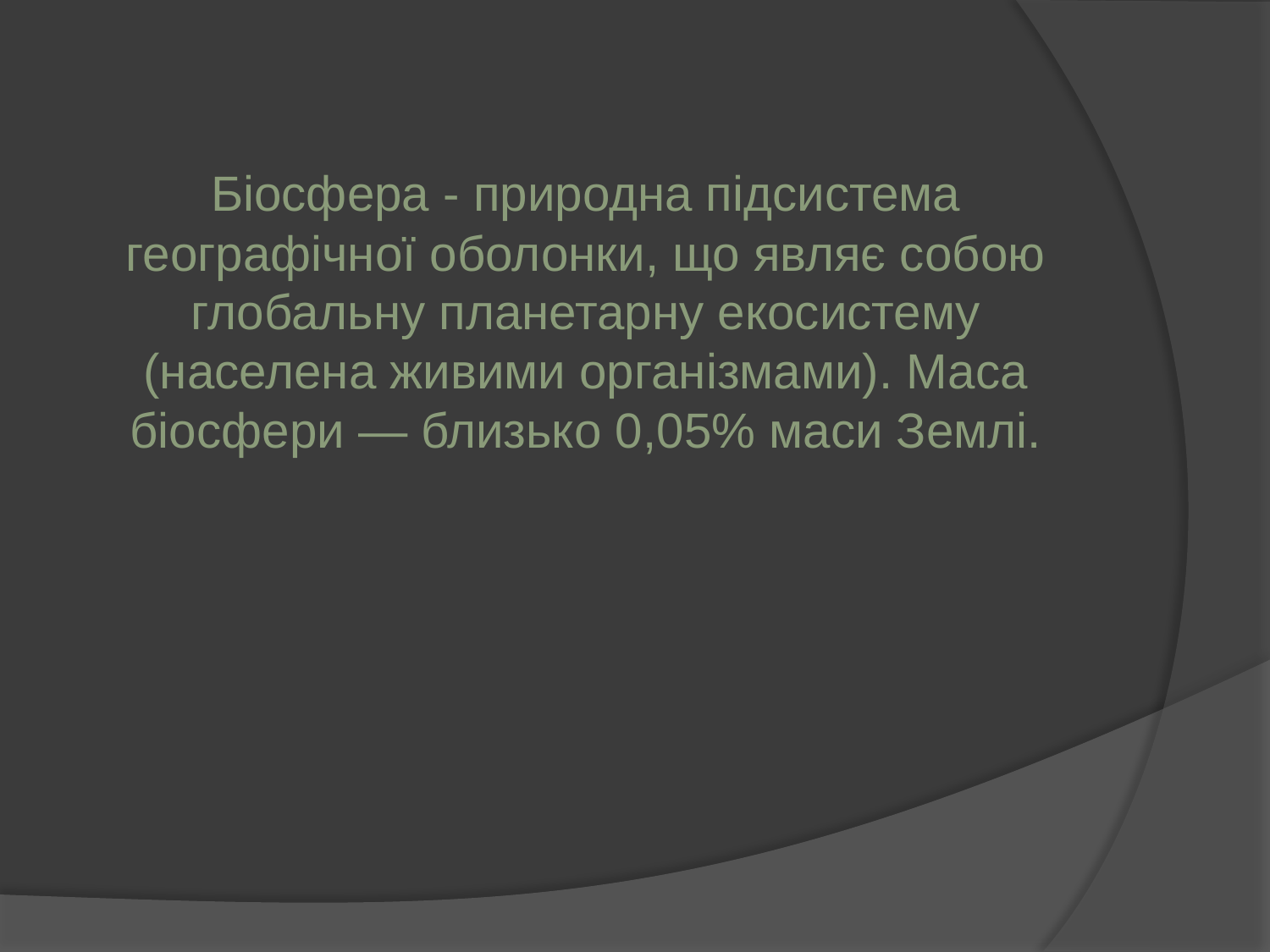

Біосфера - природна підсистема географічної оболонки, що являє собою глобальну планетарну екосистему (населена живими організмами). Маса біосфери — близько 0,05% маси Землі.